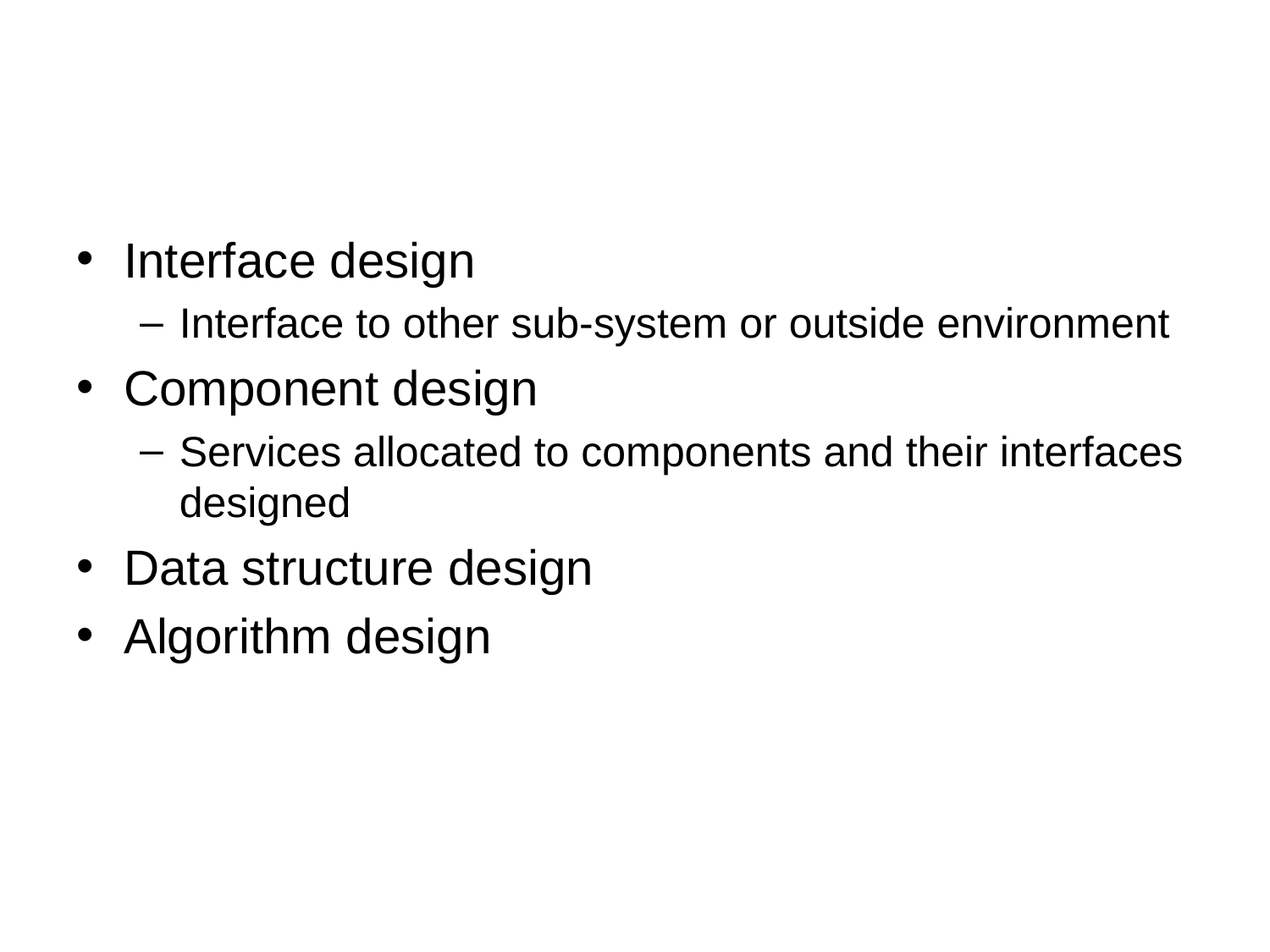

#
Interface design
Interface to other sub-system or outside environment
Component design
Services allocated to components and their interfaces designed
Data structure design
Algorithm design